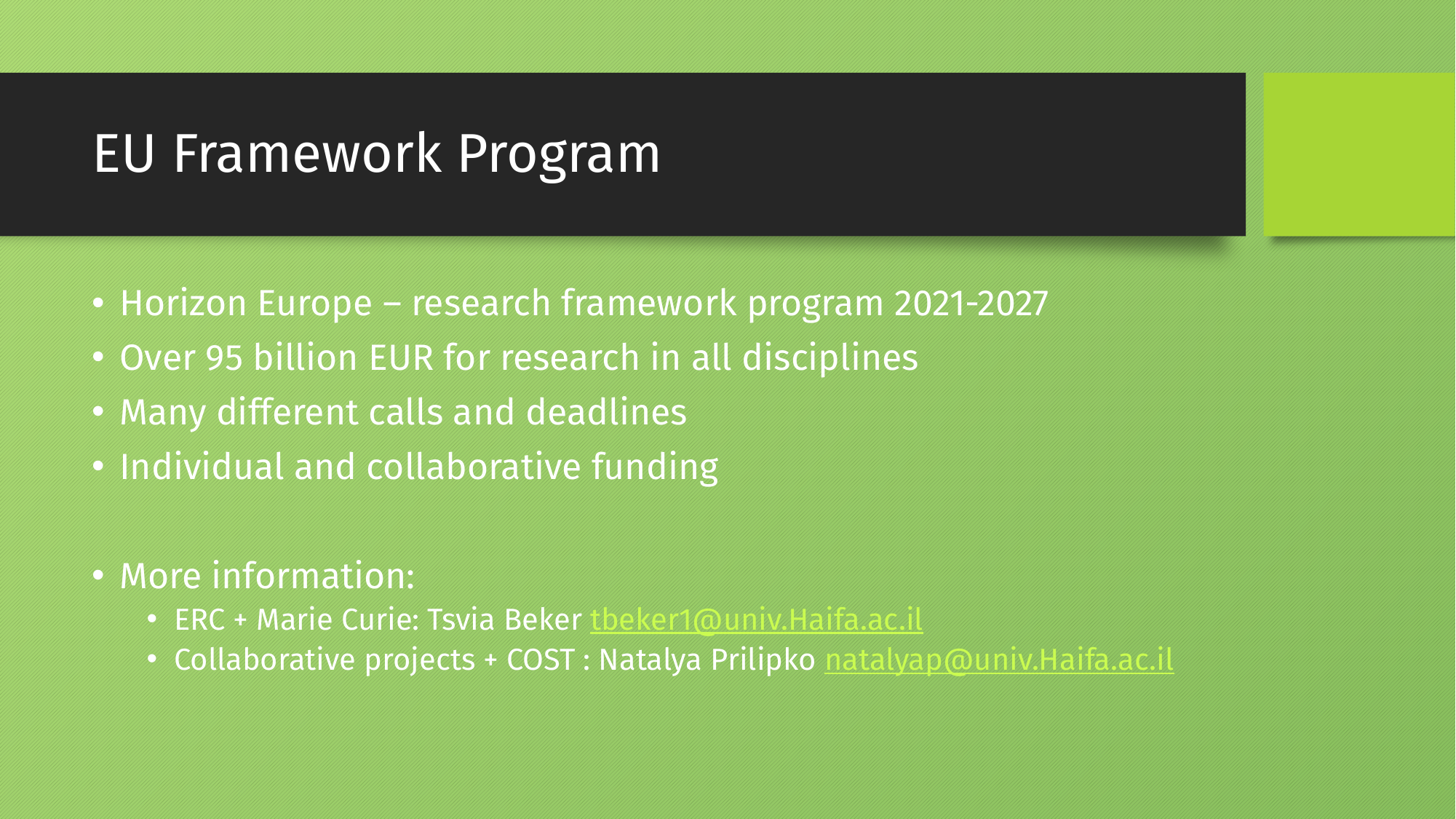

# EU Framework Program
Horizon Europe – research framework program 2021-2027
Over 95 billion EUR for research in all disciplines
Many different calls and deadlines
Individual and collaborative funding

More information:
ERC + Marie Curie: Tsvia Beker tbeker1@univ.Haifa.ac.il
Collaborative projects + COST : Natalya Prilipko natalyap@univ.Haifa.ac.il